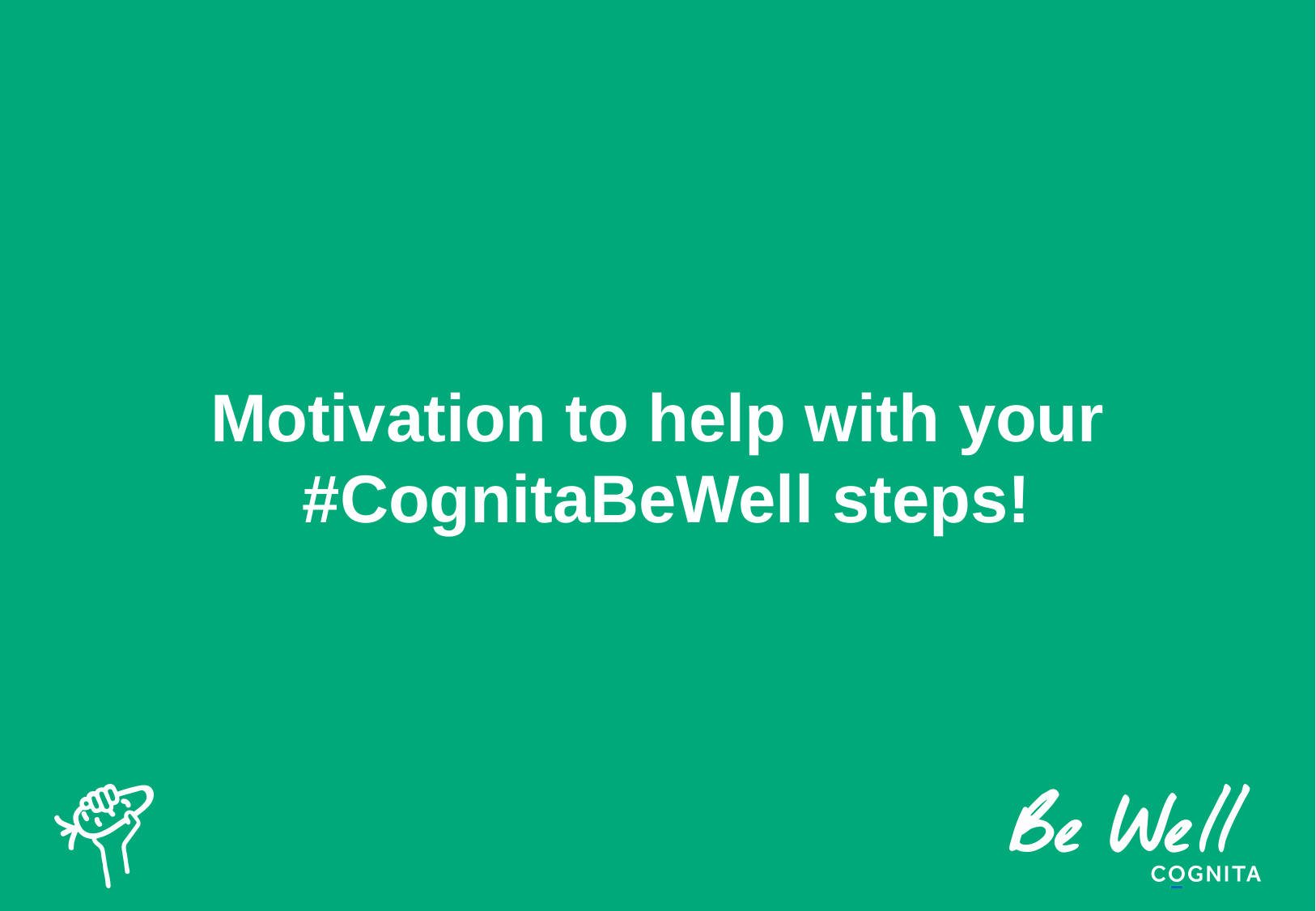

# Motivation to help with your #CognitaBeWell steps!